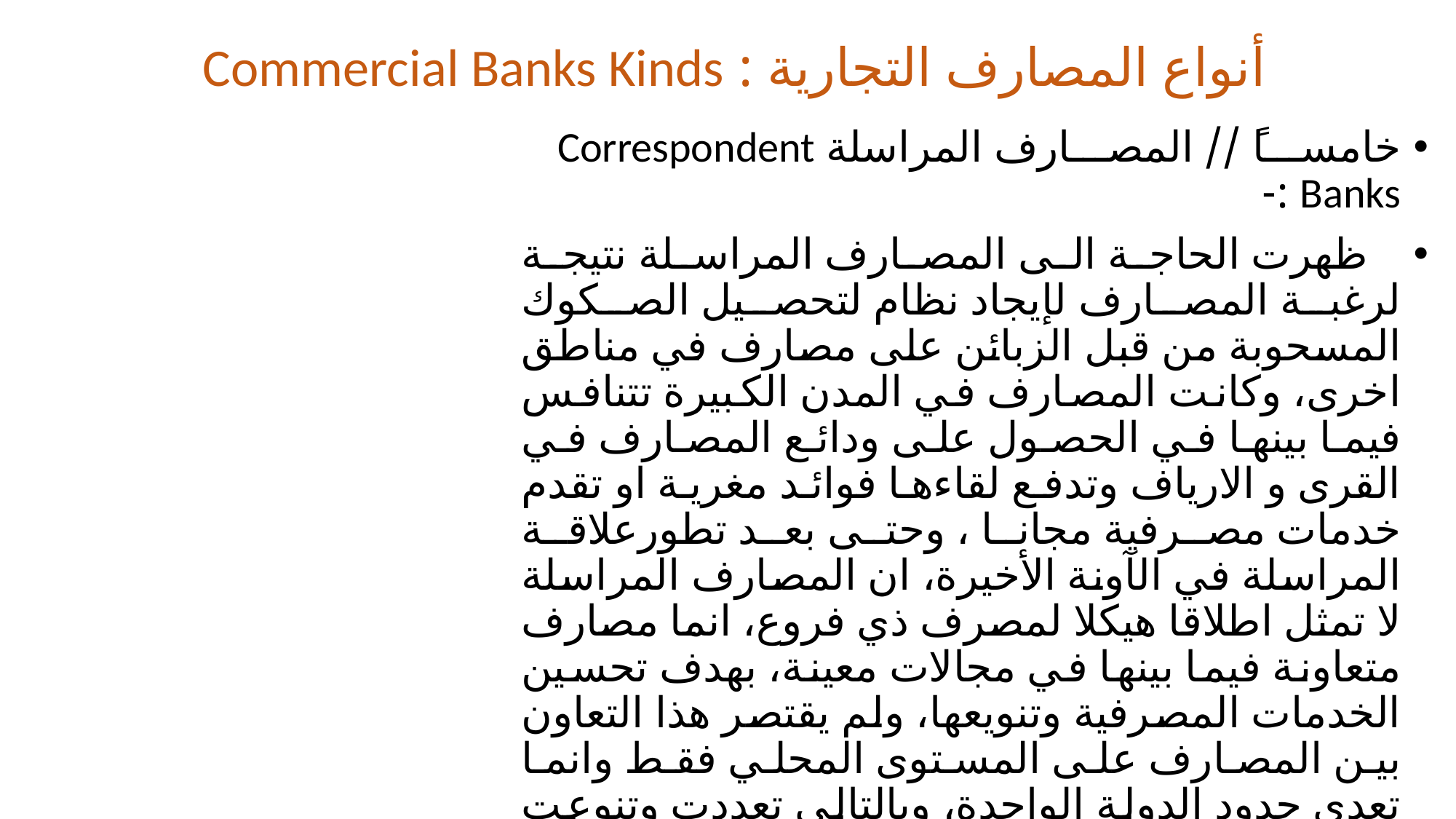

# أنواع المصارف التجارية : Commercial Banks Kinds
خامساً // المصارف المراسلة Correspondent Banks :-
   ظهرت الحاجة الى المصارف المراسلة نتيجة لرغبة المصارف لإيجاد نظام لتحصيل الصكوك المسحوبة من قبل الزبائن على مصارف في مناطق اخرى، وكانت المصارف في المدن الكبيرة تتنافس فيما بينها في الحصول على ودائع المصارف في القرى و الارياف وتدفع لقاءها فوائد مغرية او تقدم خدمات مصرفية مجانا ، وحتى بعد تطورعلاقة المراسلة في الآونة الأخيرة، ان المصارف المراسلة لا تمثل اطلاقا هيكلا لمصرف ذي فروع، انما مصارف متعاونة فيما بينها في مجالات معينة، بهدف تحسين الخدمات المصرفية وتنويعها، ولم يقتصر هذا التعاون بين المصارف على المستوى المحلي فقط وانما تعدى حدود الدولة الواحدة، وبالتالي تعددت وتنوعت الخدمات المصرفية لتتماشى مع التوسع في العمليات التجارية الدولية.